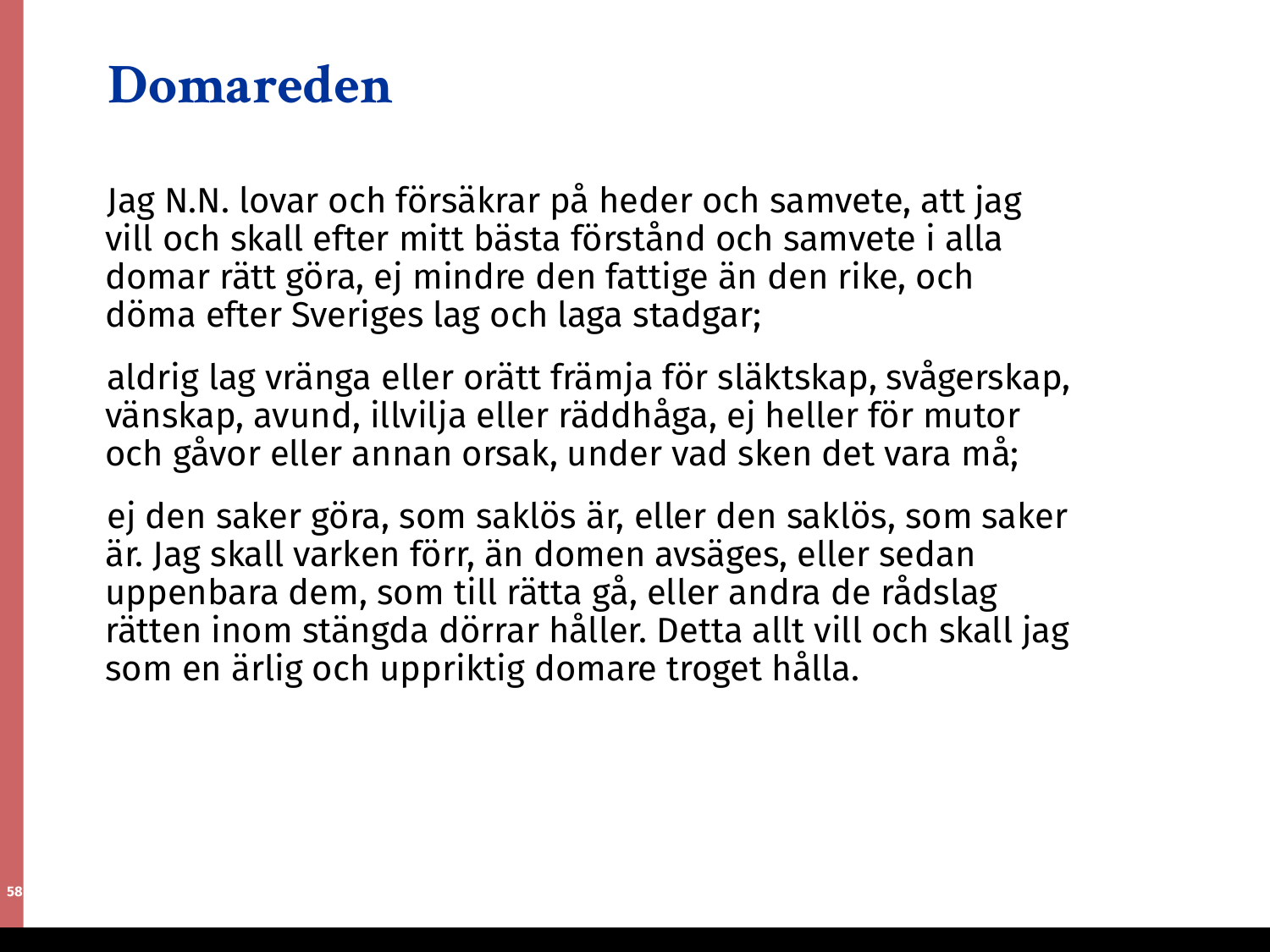

# Domareden
Jag N.N. lovar och försäkrar på heder och samvete, att jag vill och skall efter mitt bästa förstånd och samvete i alla domar rätt göra, ej mindre den fattige än den rike, och döma efter Sveriges lag och laga stadgar;
aldrig lag vränga eller orätt främja för släktskap, svågerskap, vänskap, avund, illvilja eller räddhåga, ej heller för mutor och gåvor eller annan orsak, under vad sken det vara må;
ej den saker göra, som saklös är, eller den saklös, som saker är. Jag skall varken förr, än domen avsäges, eller sedan uppenbara dem, som till rätta gå, eller andra de rådslag rätten inom stängda dörrar håller. Detta allt vill och skall jag som en ärlig och uppriktig domare troget hålla.